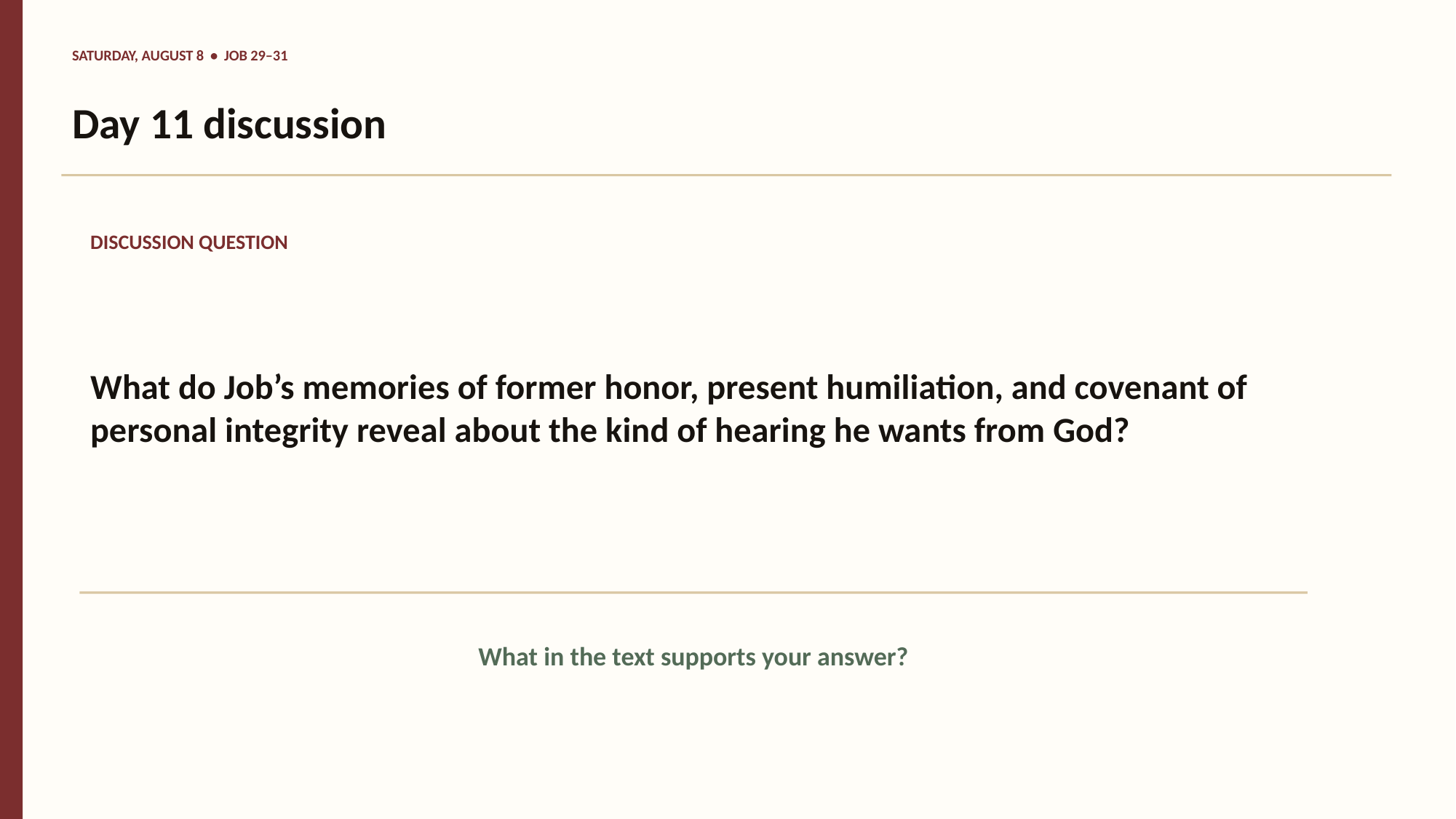

SATURDAY, AUGUST 8  •  JOB 29–31
Day 11 discussion

DISCUSSION QUESTION
What do Job’s memories of former honor, present humiliation, and covenant of personal integrity reveal about the kind of hearing he wants from God?

What in the text supports your answer?